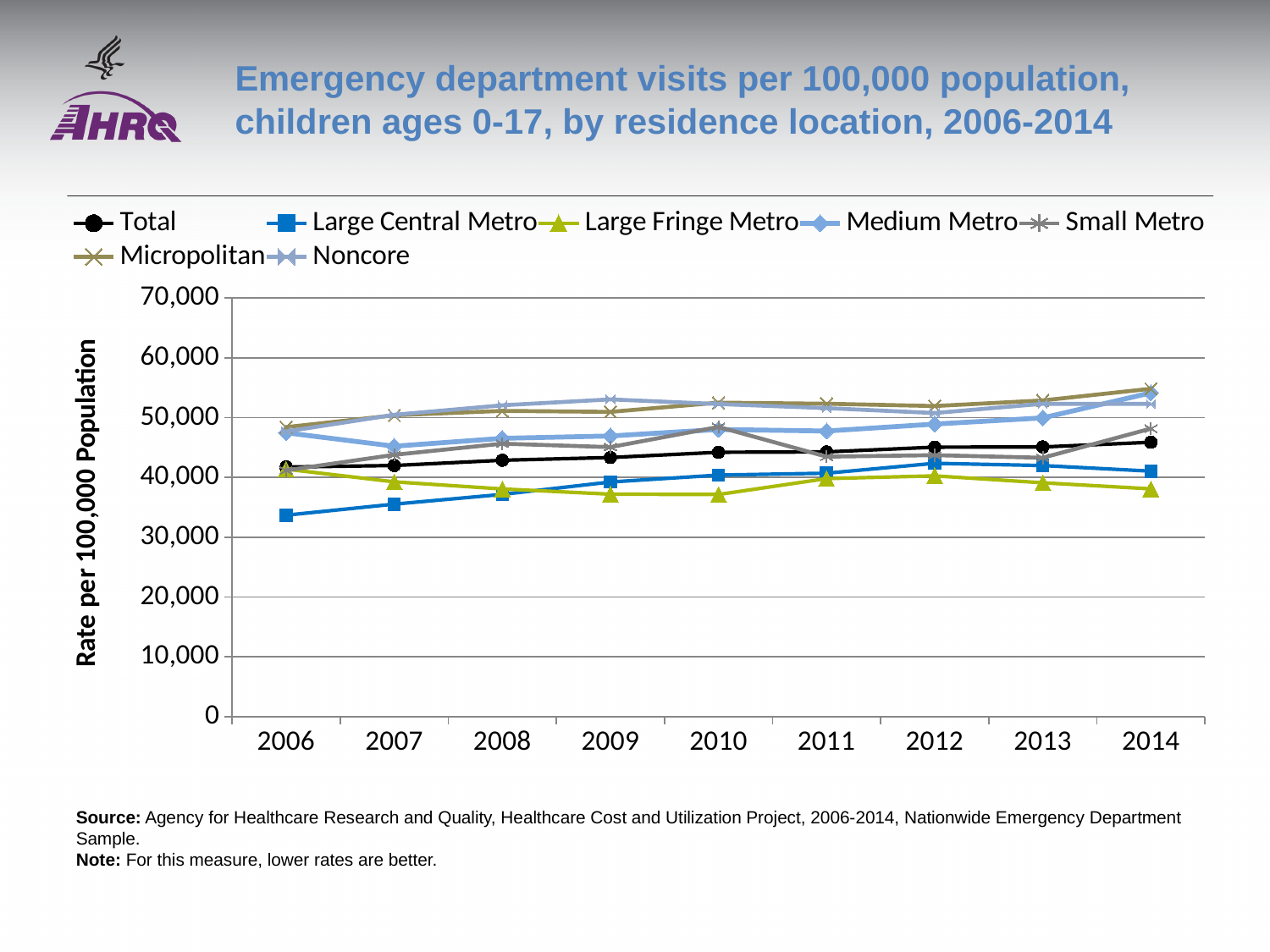

# Emergency department visits per 100,000 population, children ages 0-17, by residence location, 2006-2014

### Chart

| Category | Total | Large Central Metro | Large Fringe Metro | Medium Metro | Small Metro | Micropolitan | Noncore |
|---|---|---|---|---|---|---|---|
| 2006 | 41726.767555656 | 33675.6221544141 | 41376.9514100456 | 47453.281285095 | 41174.5169539862 | 48398.9088432996 | 47677.3154398453 |
| 2007 | 41986.191927535 | 35517.4572457849 | 39254.435972005 | 45212.7042580617 | 43774.4262441007 | 50377.3914962939 | 50461.8417234229 |
| 2008 | 42861.2071069189 | 37146.4603045367 | 38059.5170588388 | 46526.4601655646 | 45633.2776684286 | 51118.8187833564 | 52047.8378555401 |
| 2009 | 43316.8689092355 | 39224.7280272598 | 37183.4373611454 | 46917.7333623046 | 45061.1875533241 | 50950.656704607 | 53039.4889518326 |
| 2010 | 44198.9099759236 | 40383.2385881008 | 37131.9619023777 | 48007.9210260866 | 48434.0452602595 | 52491.3435737103 | 52262.4756483148 |
| 2011 | 44258.2085817918 | 40698.799392144 | 39792.6693186329 | 47749.2947203671 | 43461.1298057584 | 52313.7855742902 | 51573.2135505169 |
| 2012 | 45050.4103087462 | 42353.8503275012 | 40256.7006227559 | 48910.4572615308 | 43714.8889369891 | 51924.5335569405 | 50758.8739414946 |
| 2013 | 45086.5148709936 | 41973.5039767073 | 39093.841427376 | 49946.2869829874 | 43279.9184046937 | 52863.7045597107 | 52300.5699151407 |
| 2014 | 45872.0692133049 | 41036.1893725842 | 38071.6330910798 | 54131.6255482067 | 48156.1937354724 | 54813.6342968176 | 52278.606810867 |
Source: Agency for Healthcare Research and Quality, Healthcare Cost and Utilization Project, 2006-2014, Nationwide Emergency Department Sample.
Note: For this measure, lower rates are better.